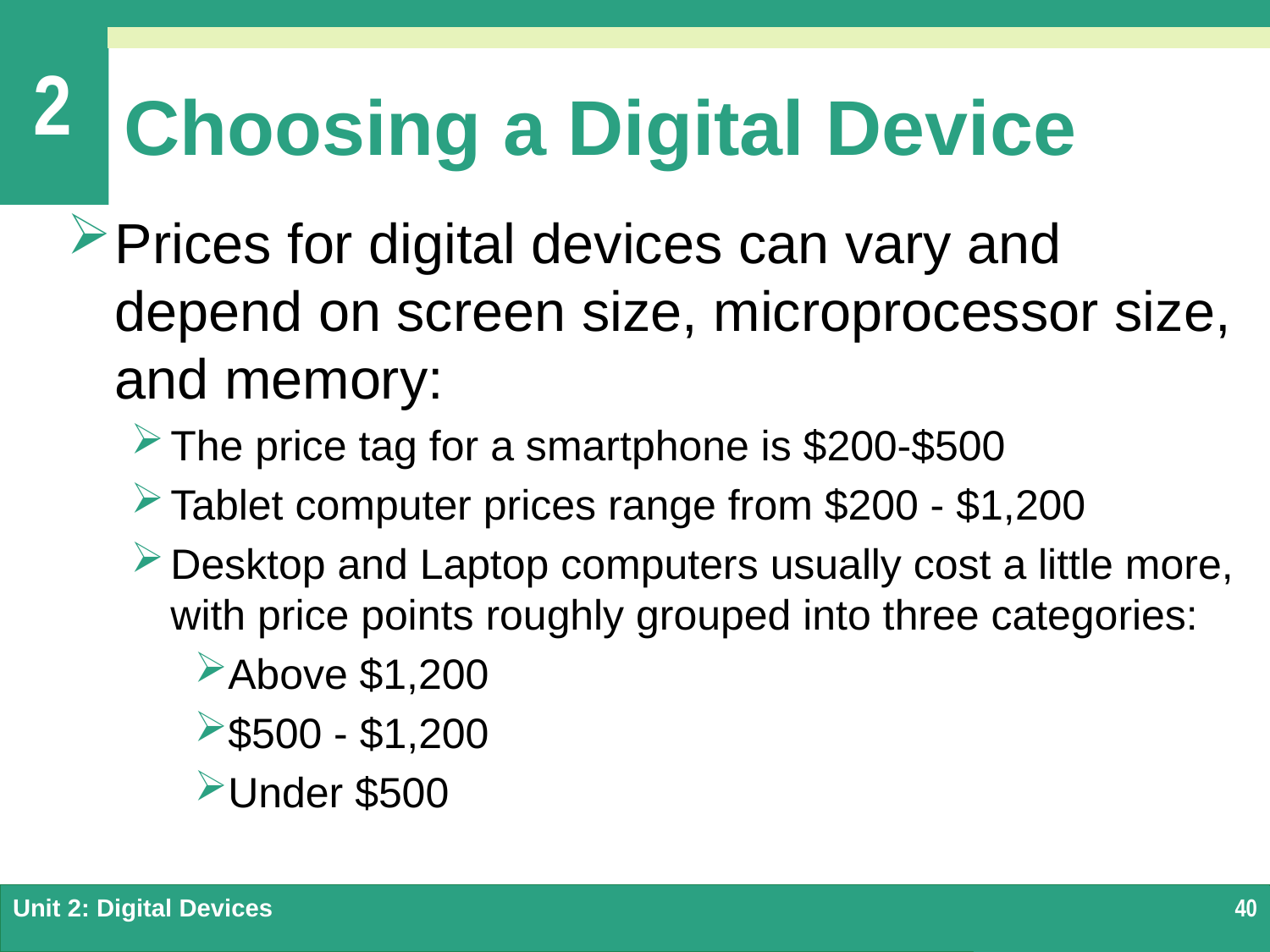

# Choosing a Digital Device
Prices for digital devices can vary and depend on screen size, microprocessor size, and memory:
The price tag for a smartphone is $200-$500
Tablet computer prices range from $200 - $1,200
Desktop and Laptop computers usually cost a little more, with price points roughly grouped into three categories:
Above $1,200
$500 - $1,200
Under $500
Unit 2: Digital Devices
40